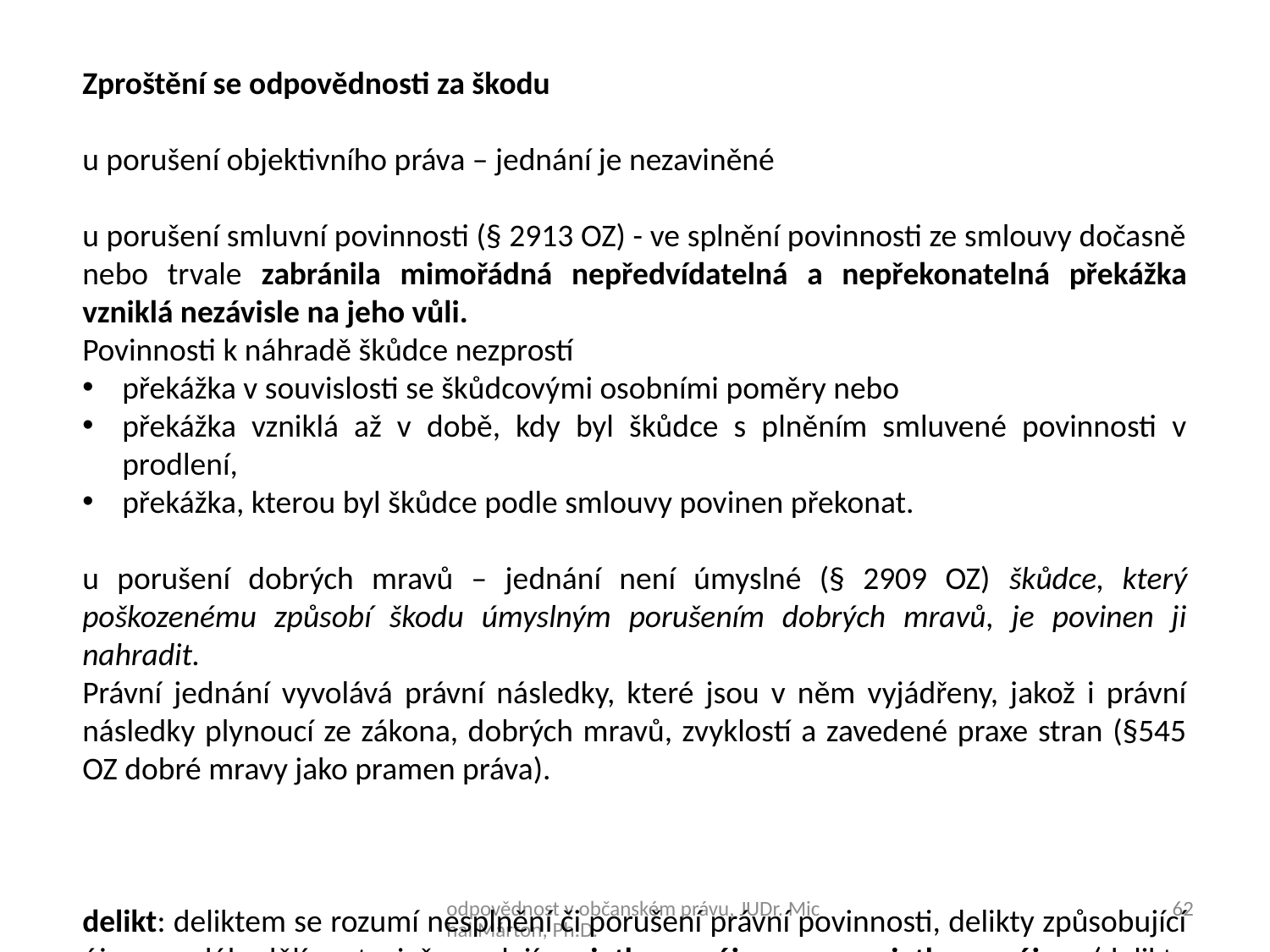

Zproštění se odpovědnosti za škodu

u porušení objektivního práva – jednání je nezaviněné

u porušení smluvní povinnosti (§ 2913 OZ) - ve splnění povinnosti ze smlouvy dočasně nebo trvale zabránila mimořádná nepředvídatelná a nepřekonatelná překážka vzniklá nezávisle na jeho vůli.
Povinnosti k náhradě škůdce nezprostí
překážka v souvislosti se škůdcovými osobními poměry nebo
překážka vzniklá až v době, kdy byl škůdce s plněním smluvené povinnosti v prodlení,
překážka, kterou byl škůdce podle smlouvy povinen překonat.

u porušení dobrých mravů – jednání není úmyslné (§ 2909 OZ) škůdce, který poškozenému způsobí škodu úmyslným porušením dobrých mravů, je povinen ji nahradit.
Právní jednání vyvolává právní následky, které jsou v něm vyjádřeny, jakož i právní následky plynoucí ze zákona, dobrých mravů, zvyklostí a zavedené praxe stran (§545 OZ dobré mravy jako pramen práva).

delikt: deliktem se rozumí nesplnění či porušení právní povinnosti, delikty způsobující újmu se dále dělí na ty, jež vyvolají majetkovou újmu a nemajetkovou újmu (delikty způsobující vady, delikty z prodlení a delikty vznikající zneužitím nebo omezením soutěže)
újma: škoda (újma na jmění) bývá definována jako majetková újma vyjádřitelná v penězích, zahrnuje v sobě škodu skutečnou i ušlý zisk; povinnost nahradit nemajetkovou újmu musí výslovně zakotvit zákon či smlouva, týká se zpravidla porušení přirozených práv člověka

kauzální nexus: příčinná souvislost mezi deliktem a vzniklou škodou, škoda je přímým následkem deliktu

zavinění: vnitřní psychický stav škůdce k jeho jednání a následkům tohoto jednání
odpovědnost v občanském právu, JUDr. Michal Márton, Ph.D.
62